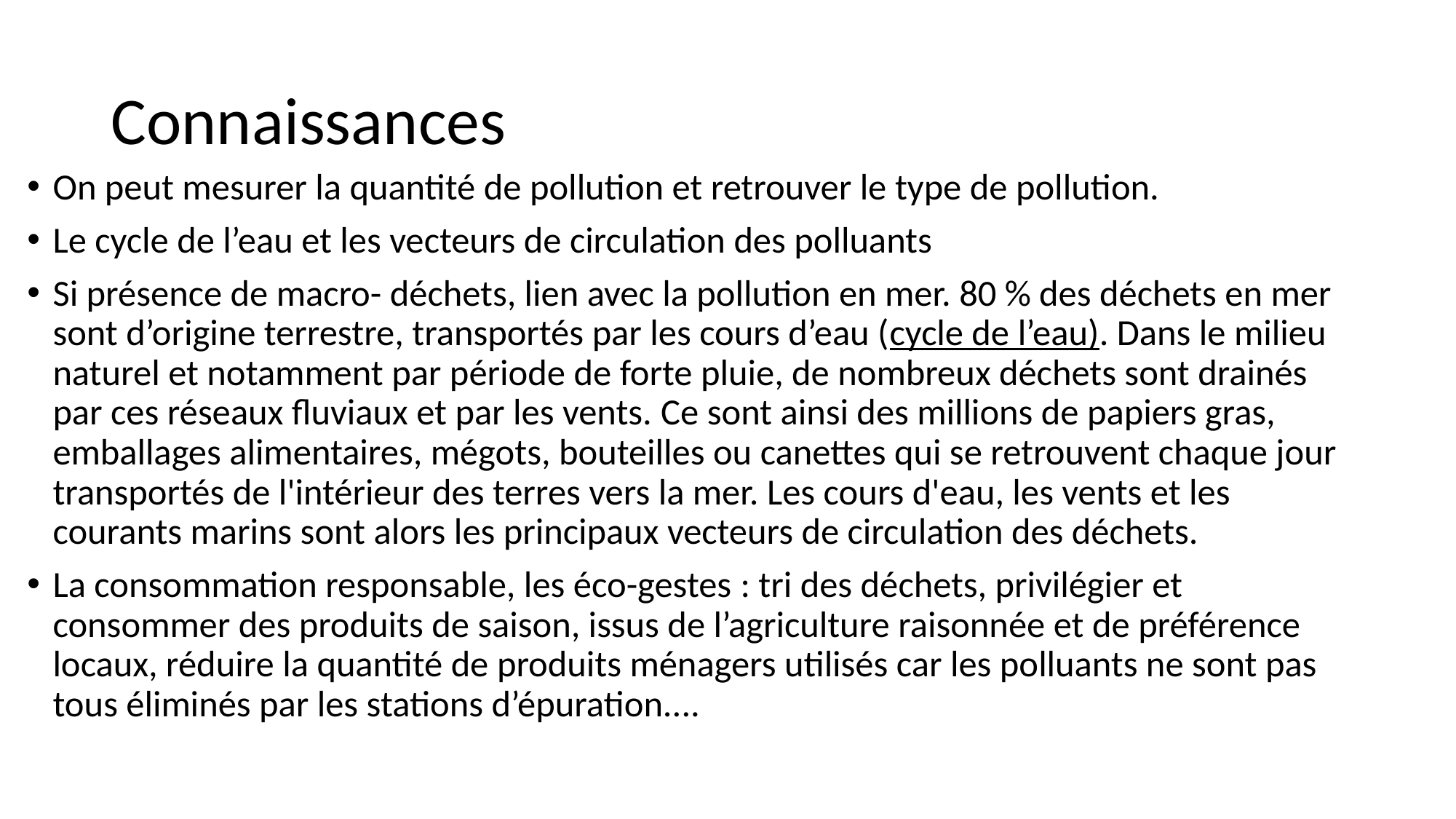

# Connaissances
On peut mesurer la quantité de pollution et retrouver le type de pollution.
Le cycle de l’eau et les vecteurs de circulation des polluants
Si présence de macro- déchets, lien avec la pollution en mer. 80 % des déchets en mer sont d’origine terrestre, transportés par les cours d’eau (cycle de l’eau). Dans le milieu naturel et notamment par période de forte pluie, de nombreux déchets sont drainés par ces réseaux fluviaux et par les vents. Ce sont ainsi des millions de papiers gras, emballages alimentaires, mégots, bouteilles ou canettes qui se retrouvent chaque jour transportés de l'intérieur des terres vers la mer. Les cours d'eau, les vents et les courants marins sont alors les principaux vecteurs de circulation des déchets.
La consommation responsable, les éco-gestes : tri des déchets, privilégier et consommer des produits de saison, issus de l’agriculture raisonnée et de préférence locaux, réduire la quantité de produits ménagers utilisés car les polluants ne sont pas tous éliminés par les stations d’épuration....